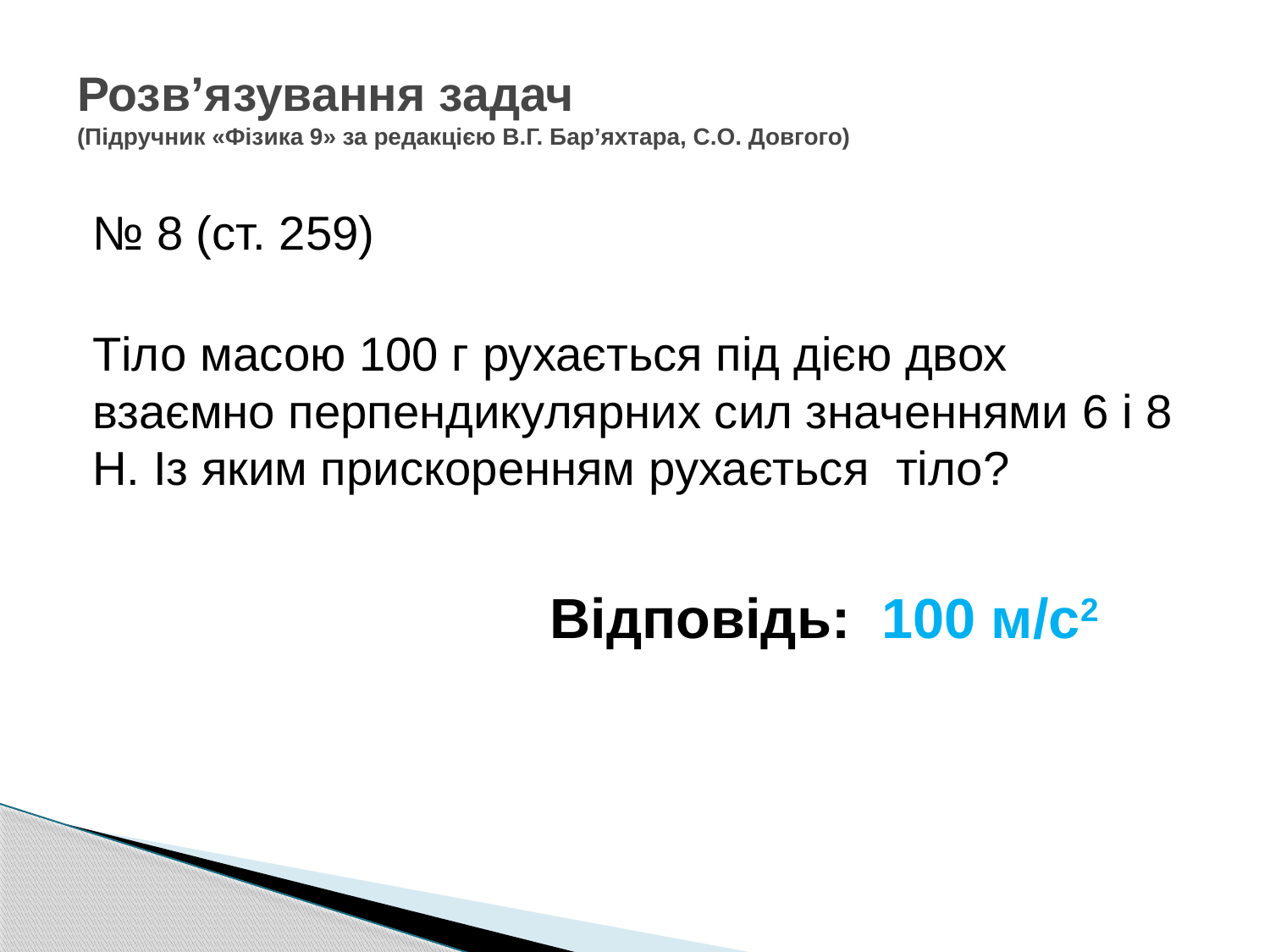

# Розв’язування задач (Підручник «Фізика 9» за редакцією В.Г. Бар’яхтара, С.О. Довгого)
№ 8 (ст. 259)
Тіло масою 100 г рухається під дією двох взаємно перпендикулярних сил значеннями 6 і 8 Н. Із яким прискоренням рухається  тіло?
Відповідь:  100 м/с2